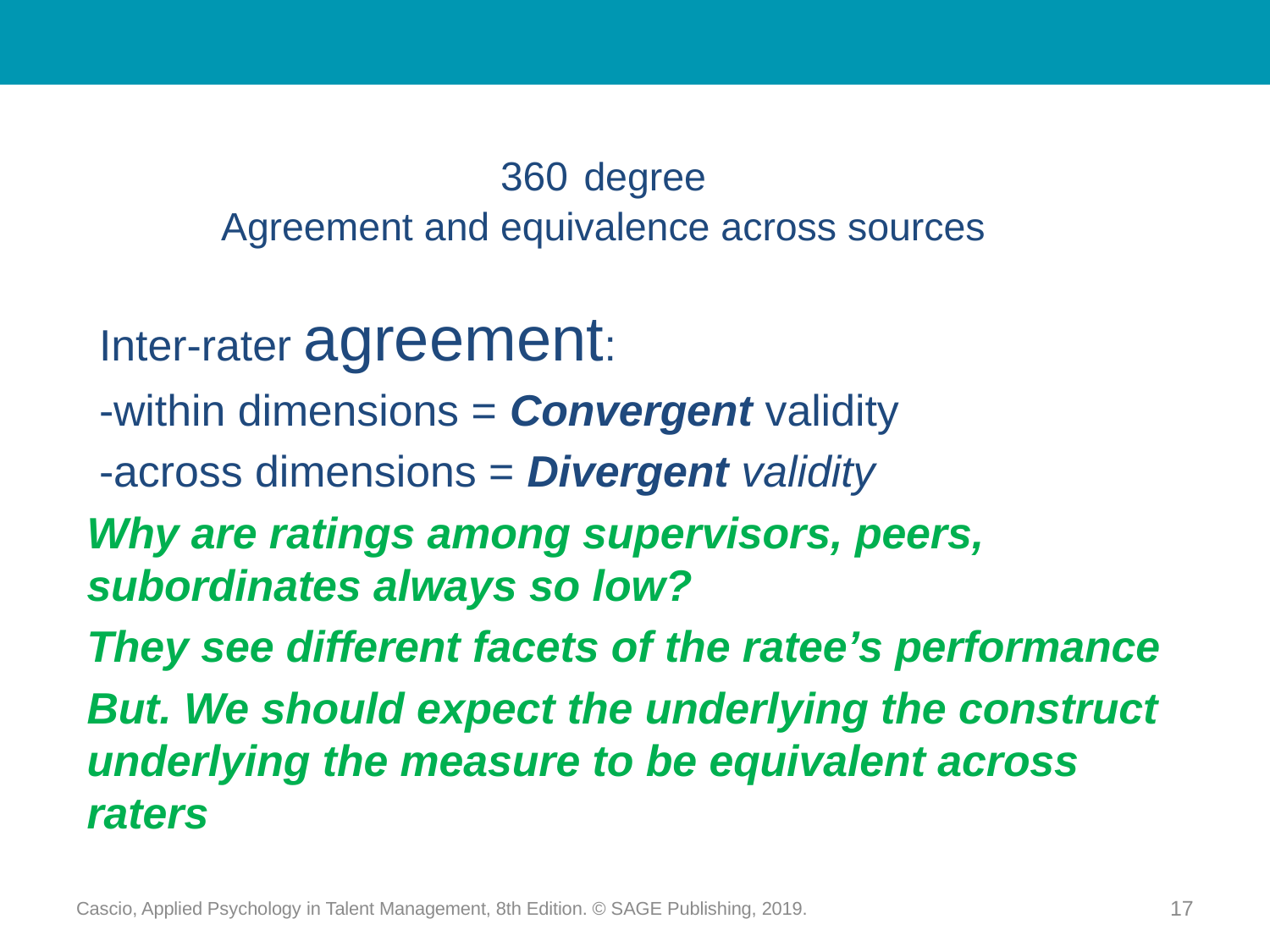

# 360 degree Agreement and equivalence across sources
 Inter-rater agreement:
 -within dimensions = Convergent validity
 -across dimensions = Divergent validity
Why are ratings among supervisors, peers, subordinates always so low?
They see different facets of the ratee’s performance
But. We should expect the underlying the construct  underlying the measure to be equivalent across raters

Cascio, Applied Psychology in Talent Management, 8th Edition. © SAGE Publishing, 2019.
17